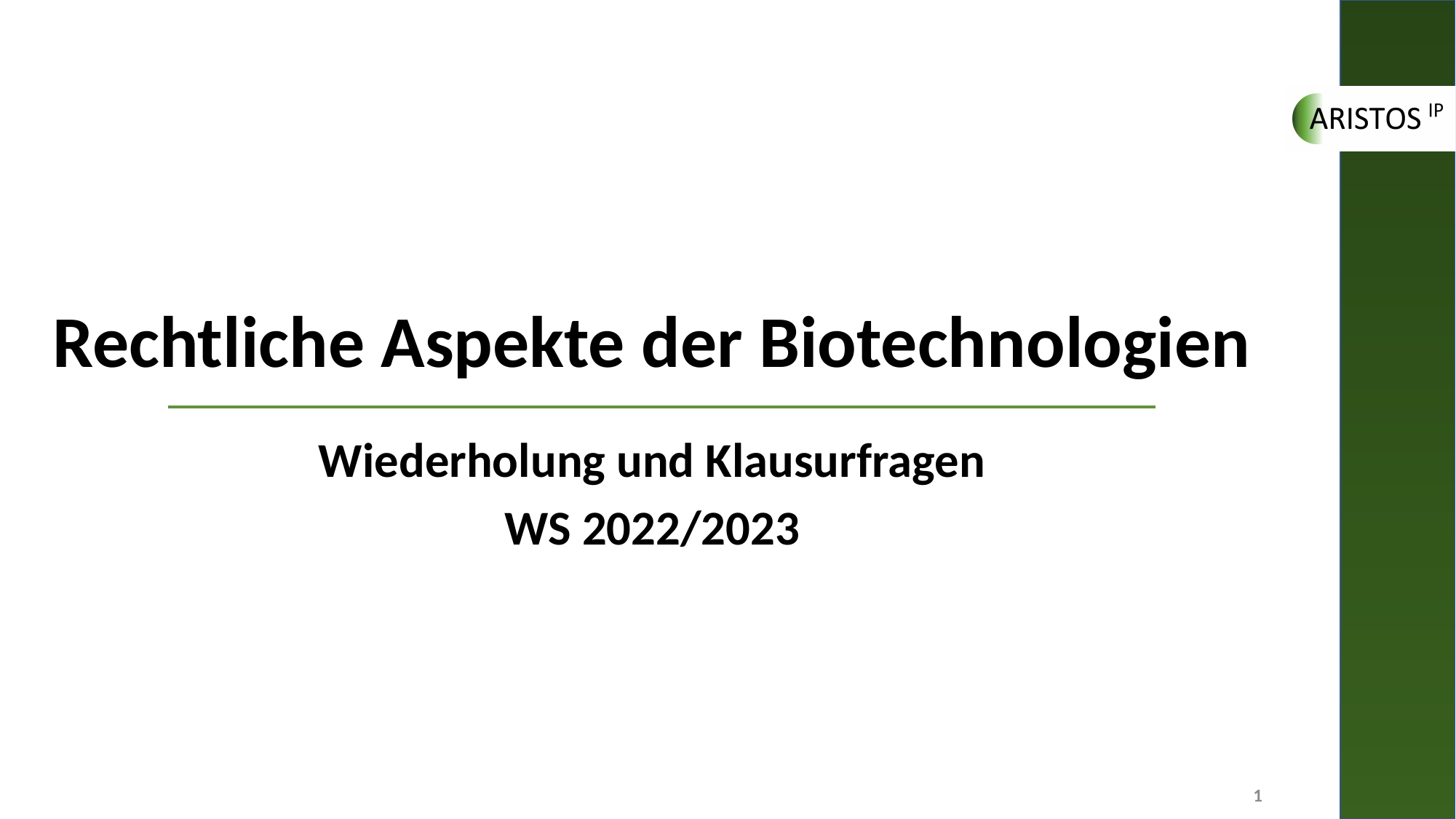

# Rechtliche Aspekte der Biotechnologien
Wiederholung und Klausurfragen
WS 2022/2023
1